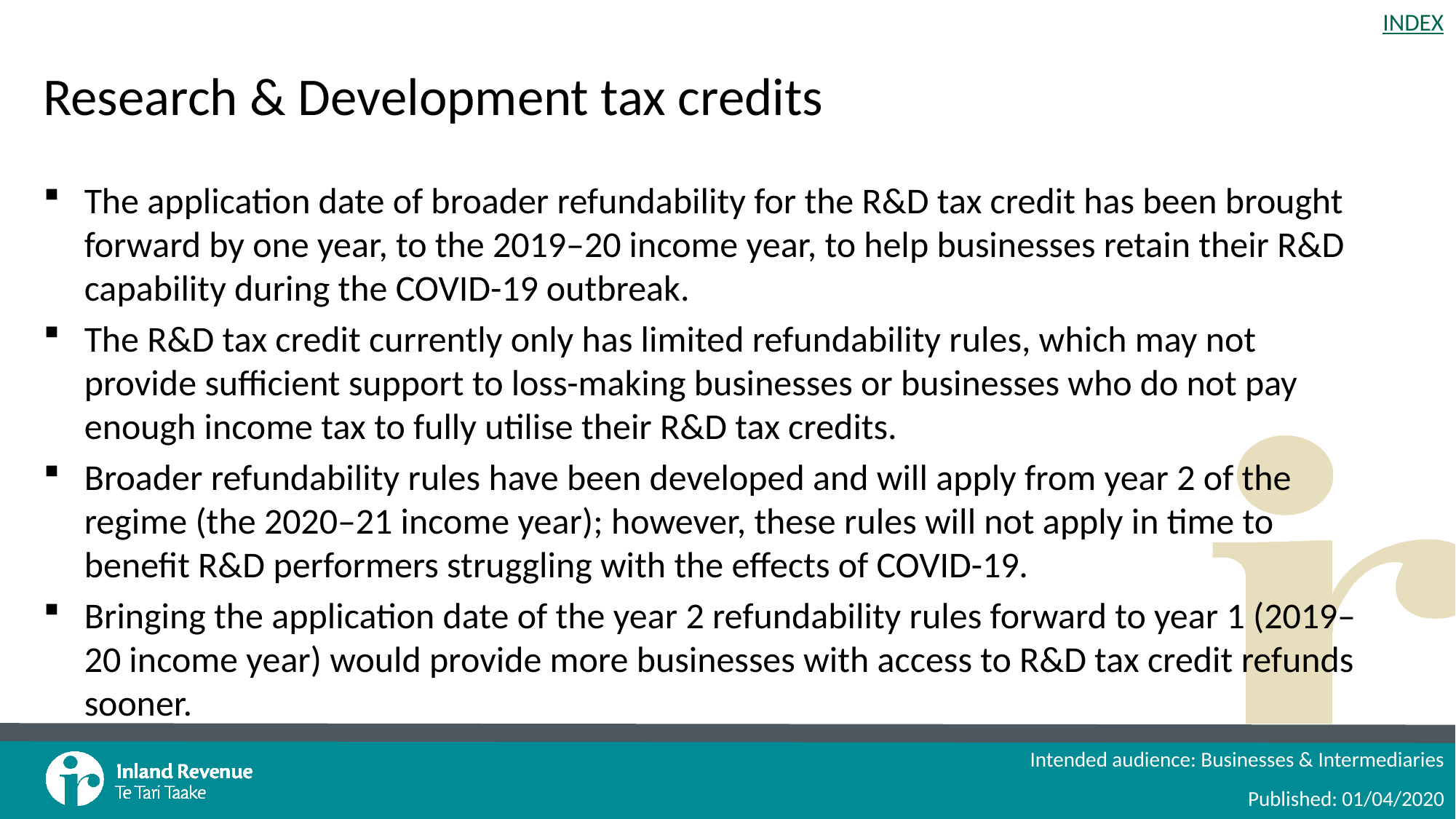

# Research & Development tax credits
The application date of broader refundability for the R&D tax credit has been brought forward by one year, to the 2019–20 income year, to help businesses retain their R&D capability during the COVID-19 outbreak.
The R&D tax credit currently only has limited refundability rules, which may not provide sufficient support to loss-making businesses or businesses who do not pay enough income tax to fully utilise their R&D tax credits.
Broader refundability rules have been developed and will apply from year 2 of the regime (the 2020–21 income year); however, these rules will not apply in time to benefit R&D performers struggling with the effects of COVID-19.
Bringing the application date of the year 2 refundability rules forward to year 1 (2019–20 income year) would provide more businesses with access to R&D tax credit refunds sooner.
Intended audience: Businesses & Intermediaries

Published: 01/04/2020